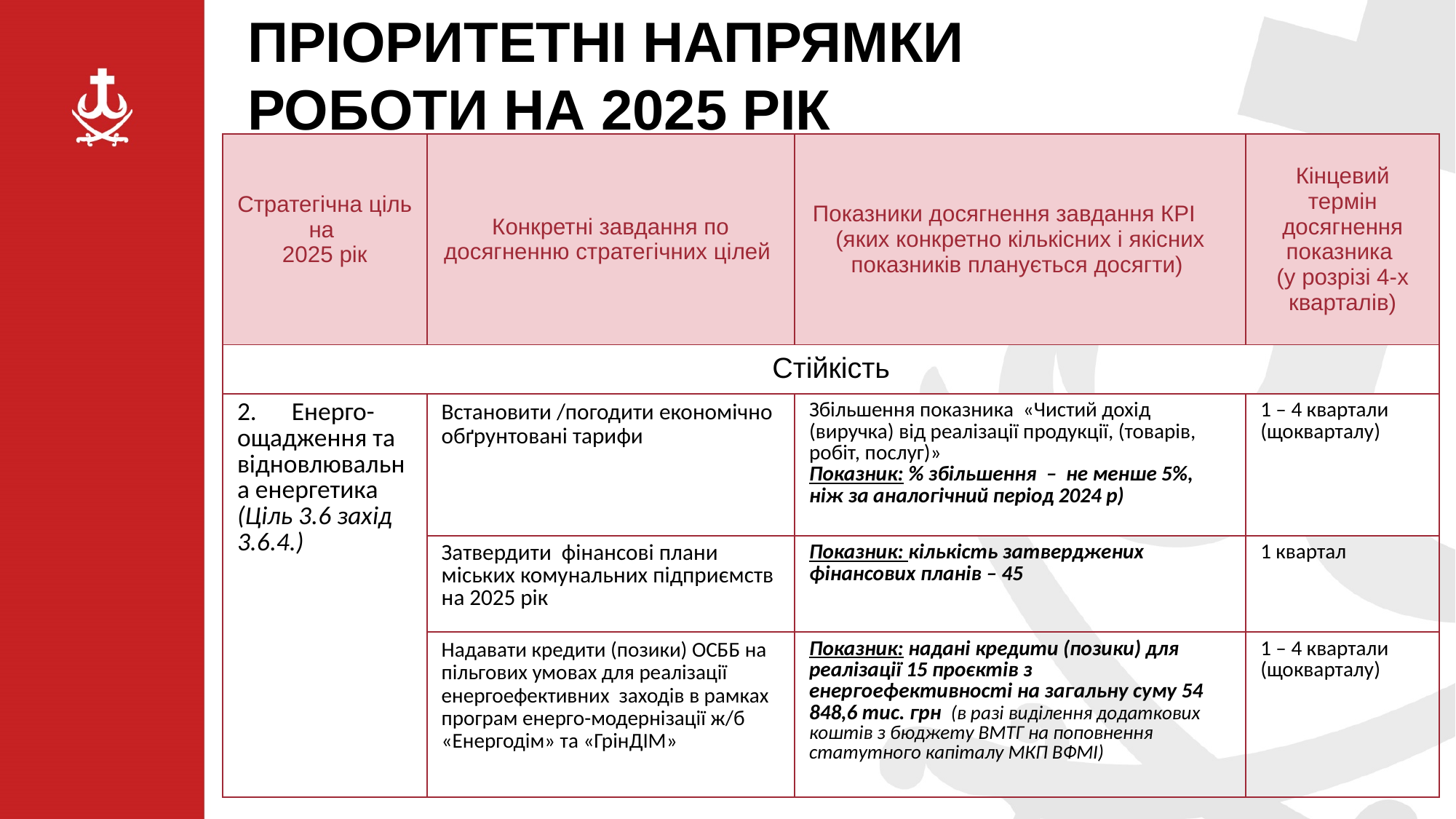

ПРІОРИТЕТНІ НАПРЯМКИ РОБОТИ НА 2025 РІК
| Стратегічна ціль на 2025 рік | Конкретні завдання по досягненню стратегічних цілей | Показники досягнення завдання КРІ (яких конкретно кількісних і якісних показників планується досягти) | Кінцевий термін досягнення показника (у розрізі 4-х кварталів) |
| --- | --- | --- | --- |
| Стійкість |  |  |  |
| 2. Енерго-ощадження та відновлювальна енергетика (Ціль 3.6 захід 3.6.4.) | Встановити /погодити економічно обґрунтовані тарифи | Збільшення показника «Чистий дохід (виручка) від реалізації продукції, (товарів, робіт, послуг)» Показник: % збільшення – не менше 5%, ніж за аналогічний період 2024 р) | 1 – 4 квартали (щокварталу) |
|  | Затвердити фінансові плани міських комунальних підприємств на 2025 рік | Показник: кількість затверджених фінансових планів – 45 | 1 квартал |
|  | Надавати кредити (позики) ОСББ на пільгових умовах для реалізації енергоефективних заходів в рамках програм енерго-модернізації ж/б «Енергодім» та «ГрінДІМ» | Показник: надані кредити (позики) для реалізації 15 проєктів з енергоефективності на загальну суму 54 848,6 тис. грн (в разі виділення додаткових коштів з бюджету ВМТГ на поповнення статутного капіталу МКП ВФМІ) | 1 – 4 квартали (щокварталу) |